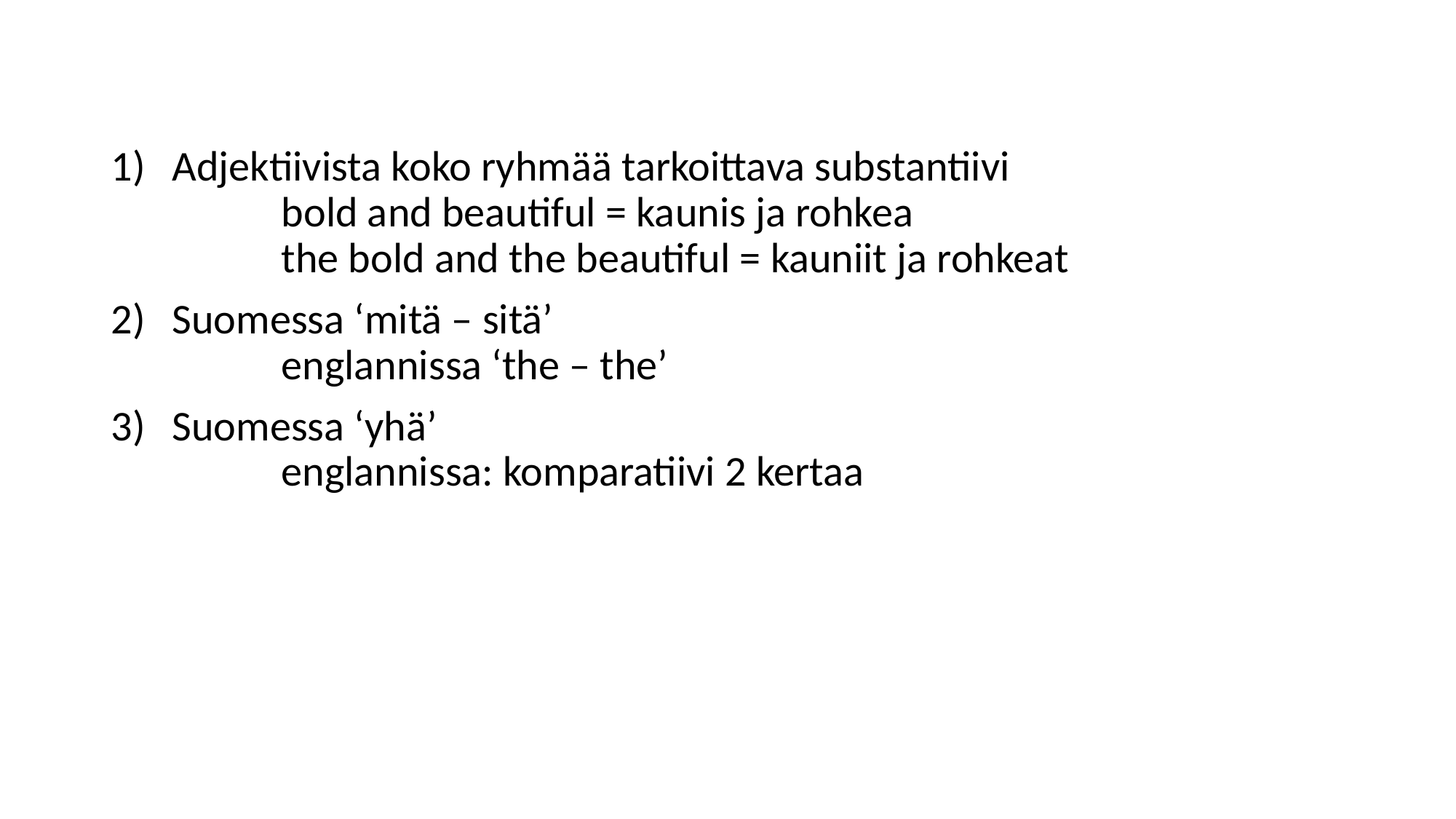

Adjektiivista koko ryhmää tarkoittava substantiivi
	bold and beautiful = kaunis ja rohkea
	the bold and the beautiful = kauniit ja rohkeat
Suomessa ‘mitä – sitä’
	englannissa ‘the – the’
Suomessa ‘yhä’
	englannissa: komparatiivi 2 kertaa